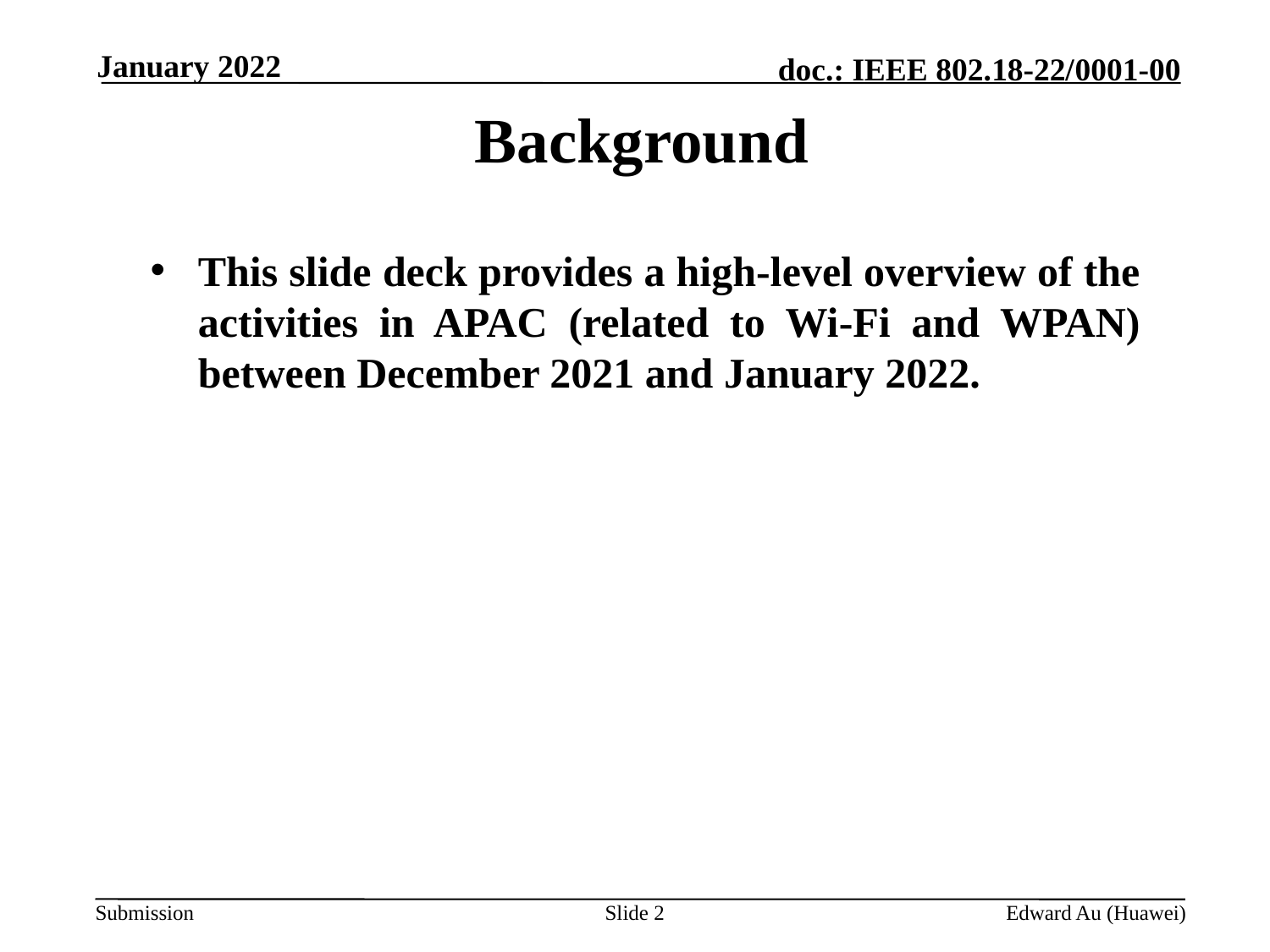

January 2022
# Background
This slide deck provides a high-level overview of the activities in APAC (related to Wi-Fi and WPAN) between December 2021 and January 2022.

Slide 2
Edward Au (Huawei)